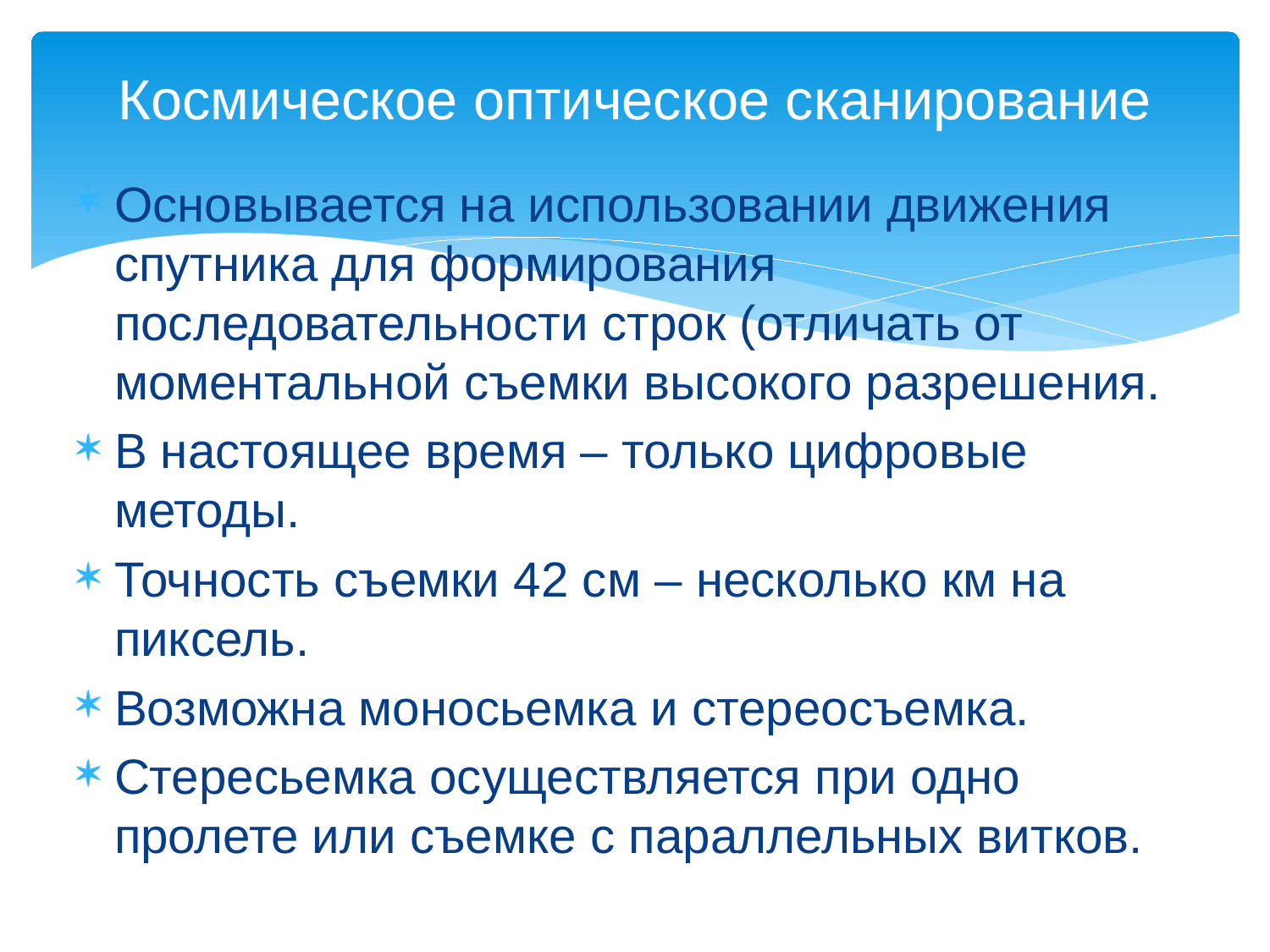

# Космическое оптическое сканирование
Основывается на использовании движения спутника для формирования последовательности строк (отличать от моментальной съемки высокого разрешения.
В настоящее время – только цифровые методы.
Точность съемки 42 см – несколько км на пиксель.
Возможна моносьемка и стереосъемка.
Стересьемка осуществляется при одно пролете или съемке с параллельных витков.